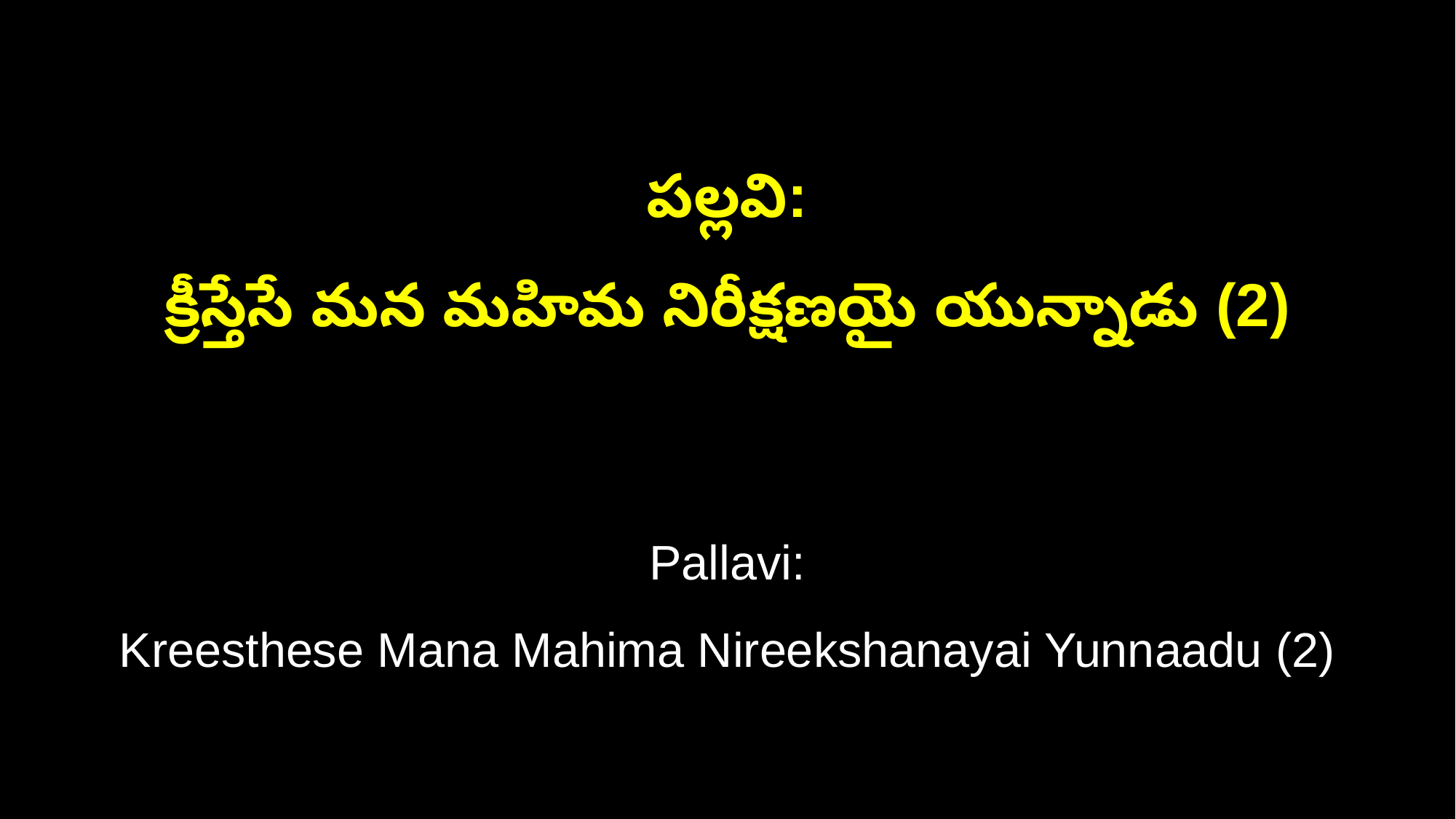

పల్లవి:
క్రీస్తేసే మన మహిమ నిరీక్షణయై యున్నాడు (2)
Pallavi:
Kreesthese Mana Mahima Nireekshanayai Yunnaadu (2)